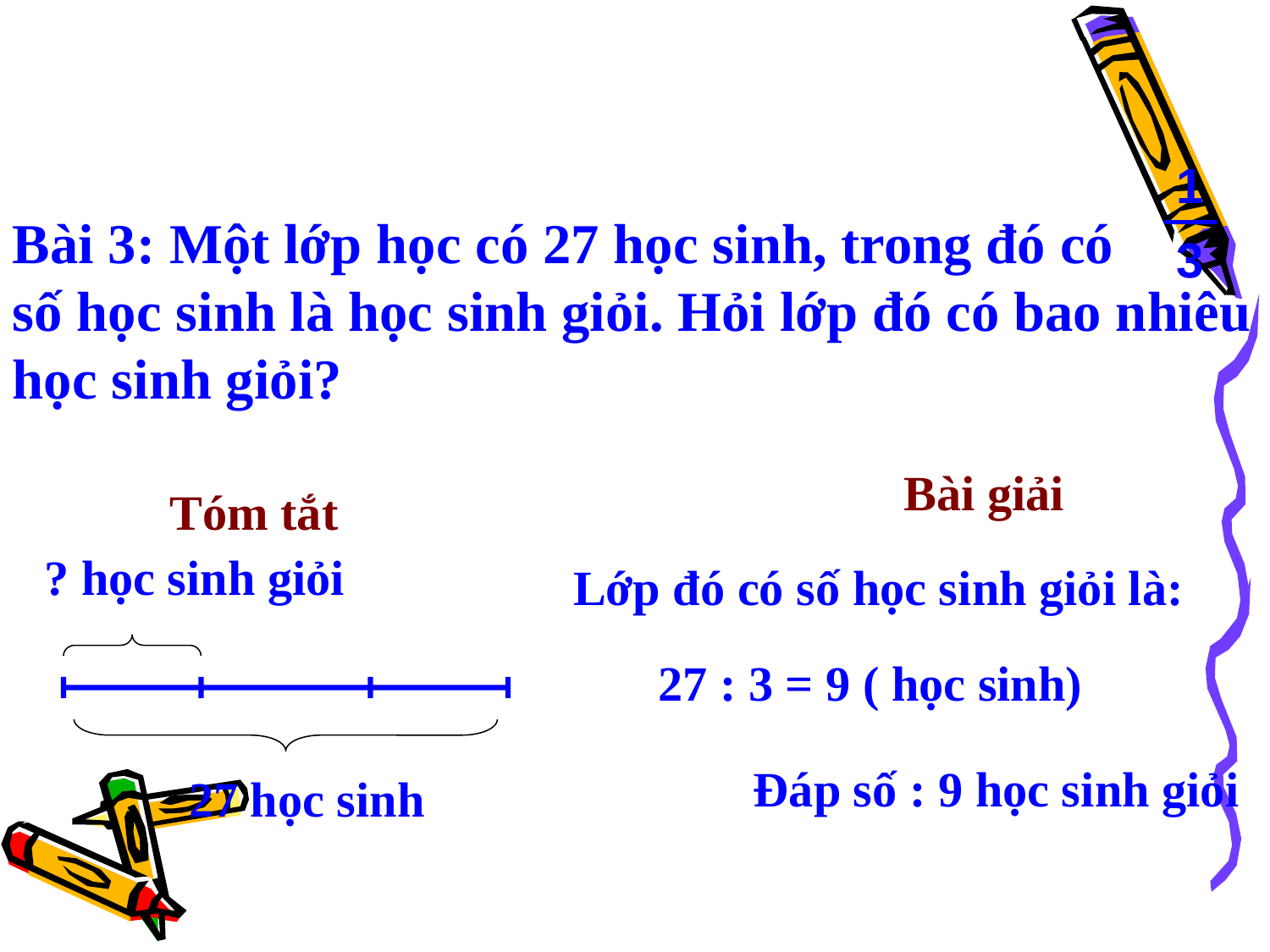

1
Bài 3: Một lớp học có 27 học sinh, trong đó có       số học sinh là học sinh giỏi. Hỏi lớp đó có bao nhiêu học sinh giỏi?
3

Bài giải
Tóm tắt

? học sinh giỏi
Lớp đó có số học sinh giỏi là:

27 : 3 = 9 ( học sinh)

Đáp số : 9 học sinh giỏi
27 học sinh